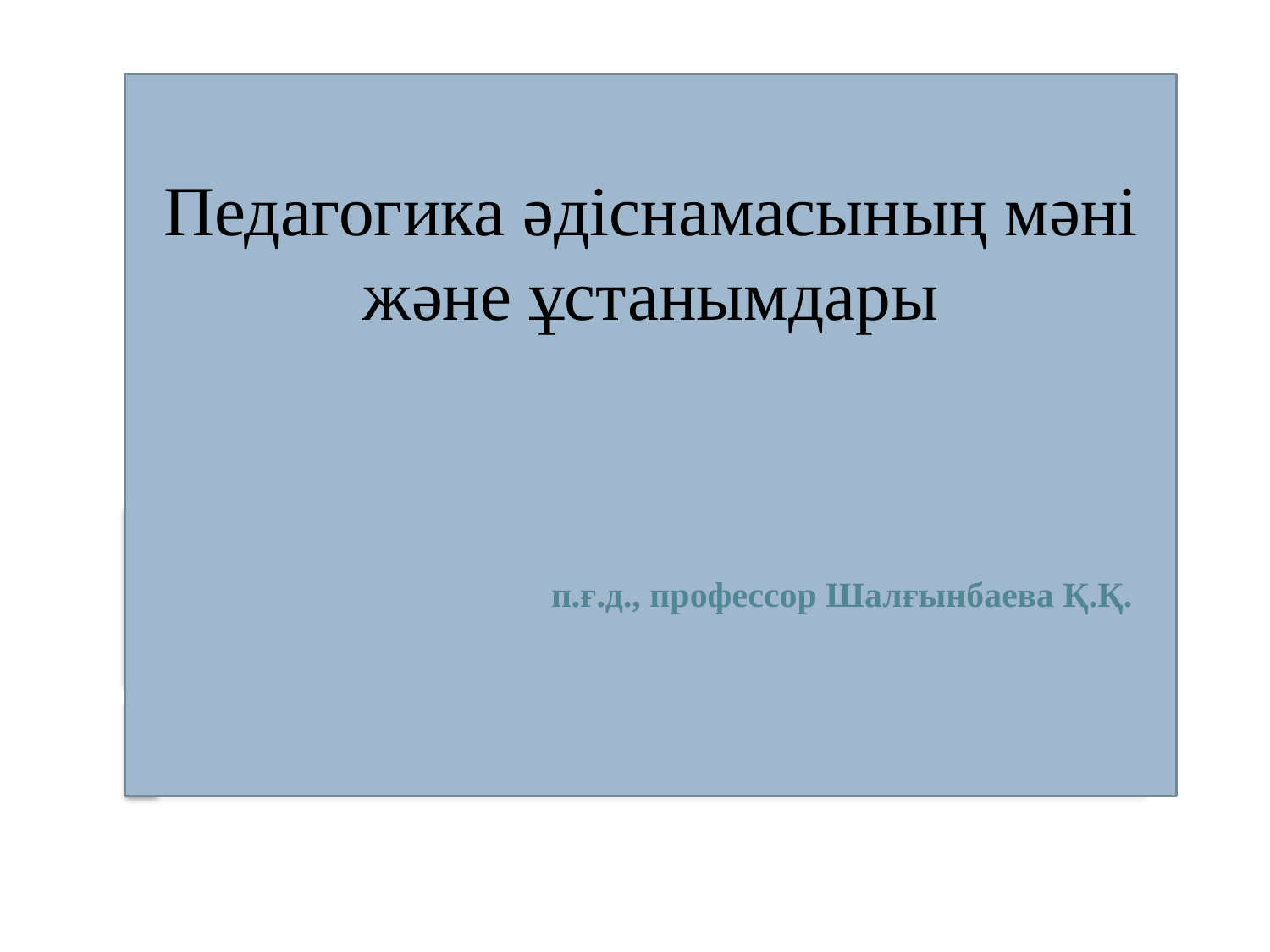

# Педагогика әдіснамасының мәні және ұстанымдары
 п.ғ.д., профессор Шалғынбаева Қ.Қ.